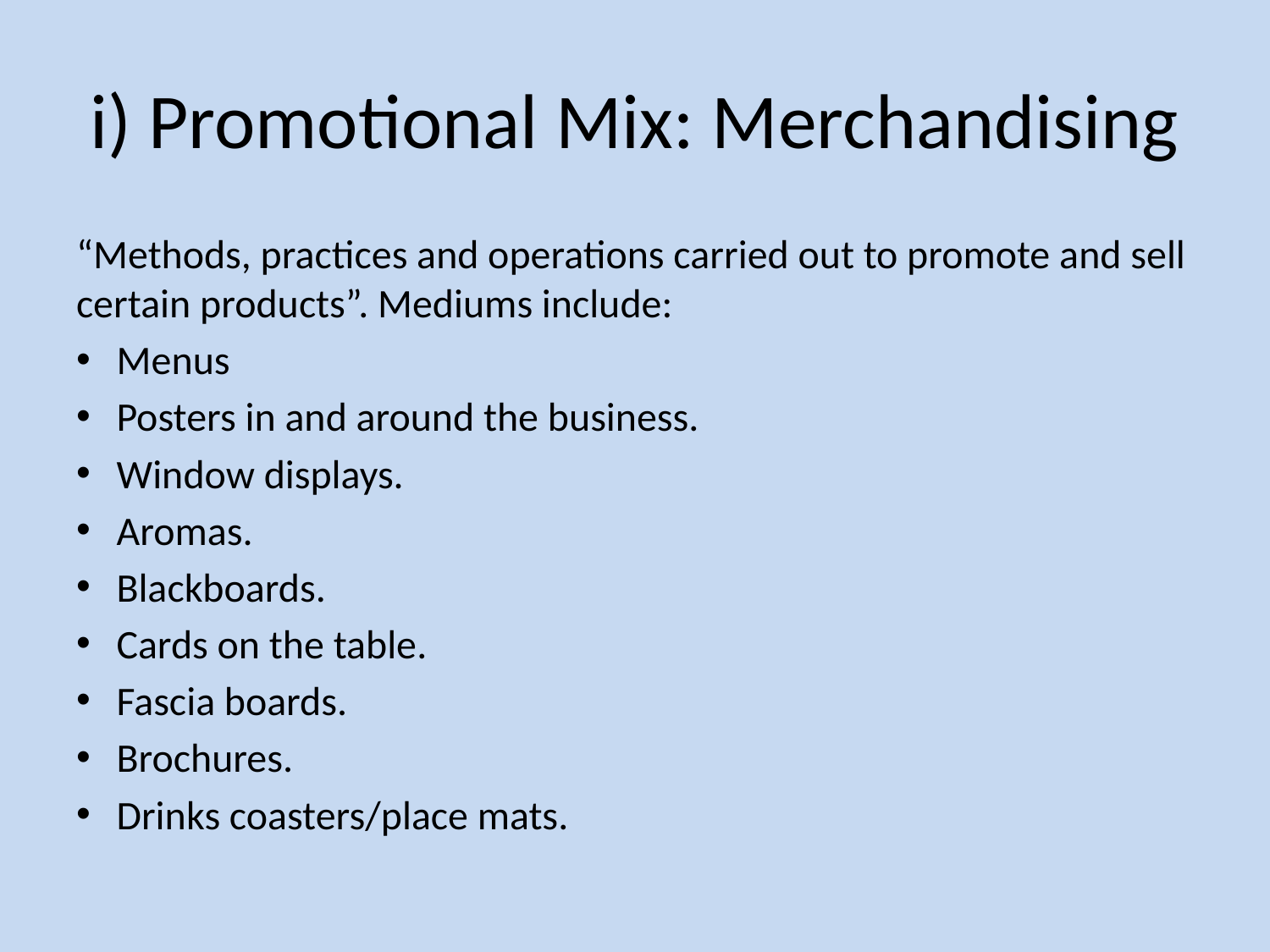

# i) Promotional Mix: Merchandising
“Methods, practices and operations carried out to promote and sell certain products”. Mediums include:
Menus
Posters in and around the business.
Window displays.
Aromas.
Blackboards.
Cards on the table.
Fascia boards.
Brochures.
Drinks coasters/place mats.